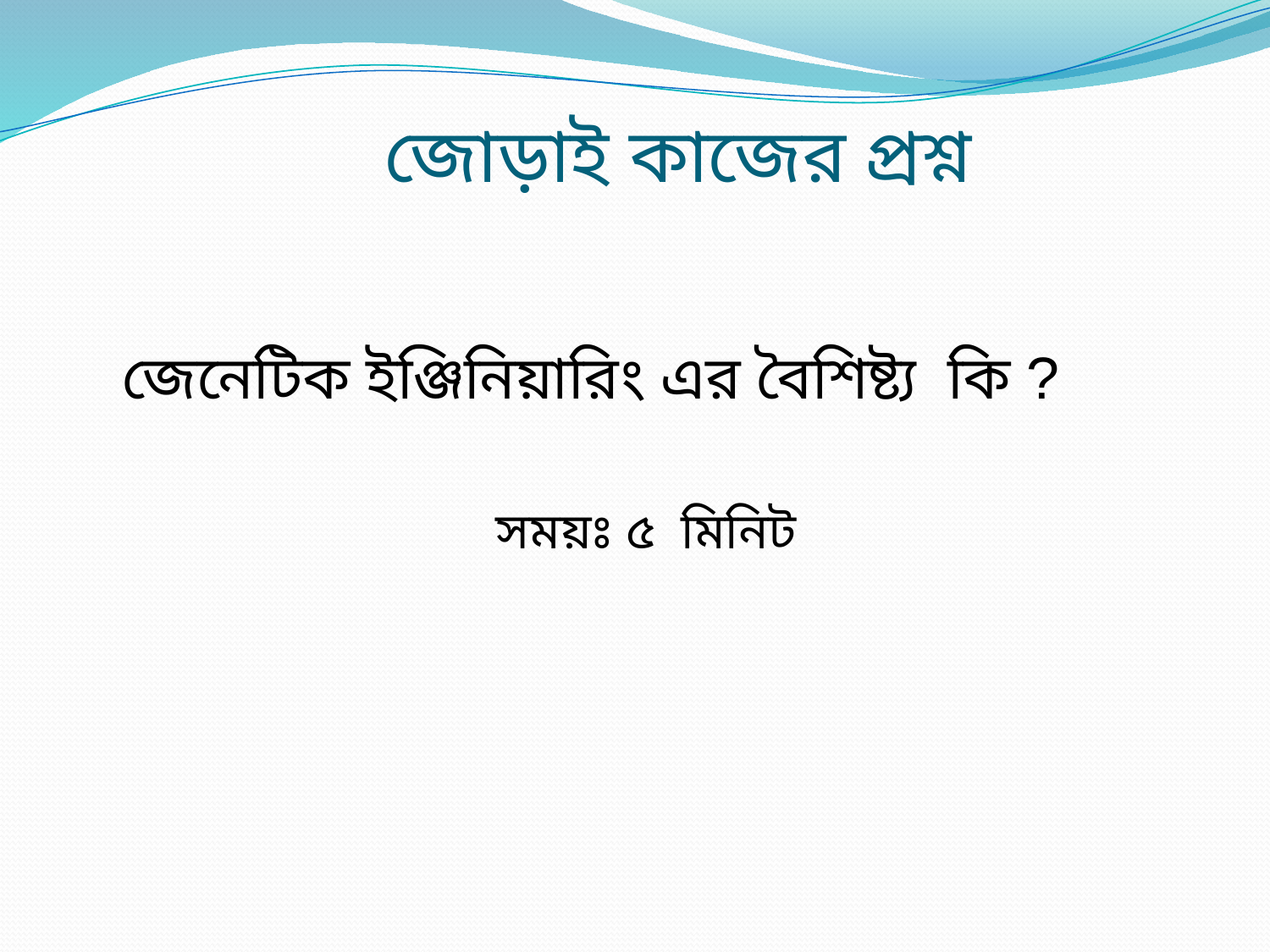

# জোড়াই কাজের প্রশ্ন

 জেনেটিক ইঞ্জিনিয়ারিং এর বৈশিষ্ট্য  কি ?

       সময়ঃ ৫  মিনিট